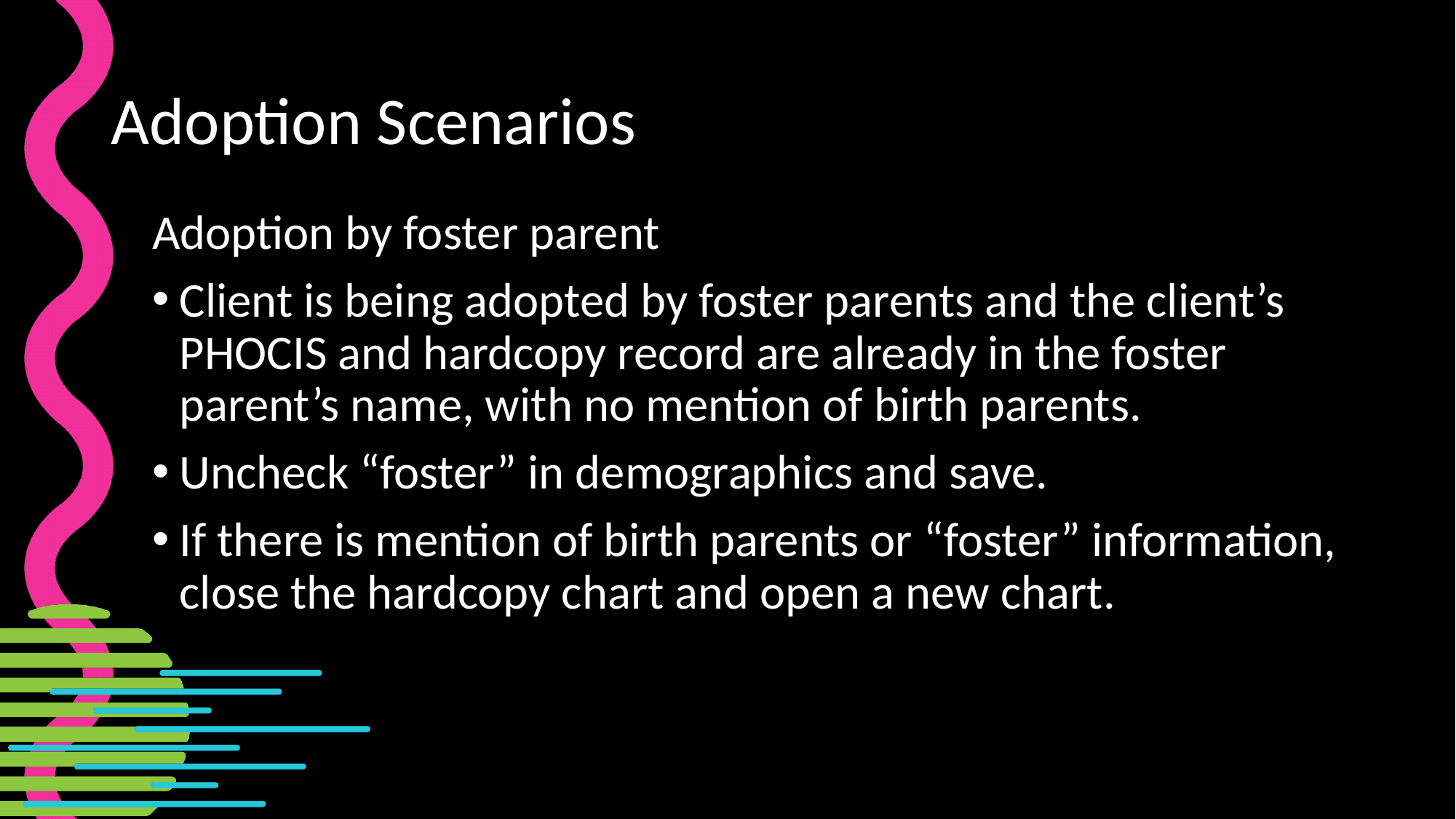

# Adoption Scenarios
Adoption by foster parent
Client is being adopted by foster parents and the client’s PHOCIS and hardcopy record are already in the foster parent’s name, with no mention of birth parents.
Uncheck “foster” in demographics and save.
If there is mention of birth parents or “foster” information, close the hardcopy chart and open a new chart.